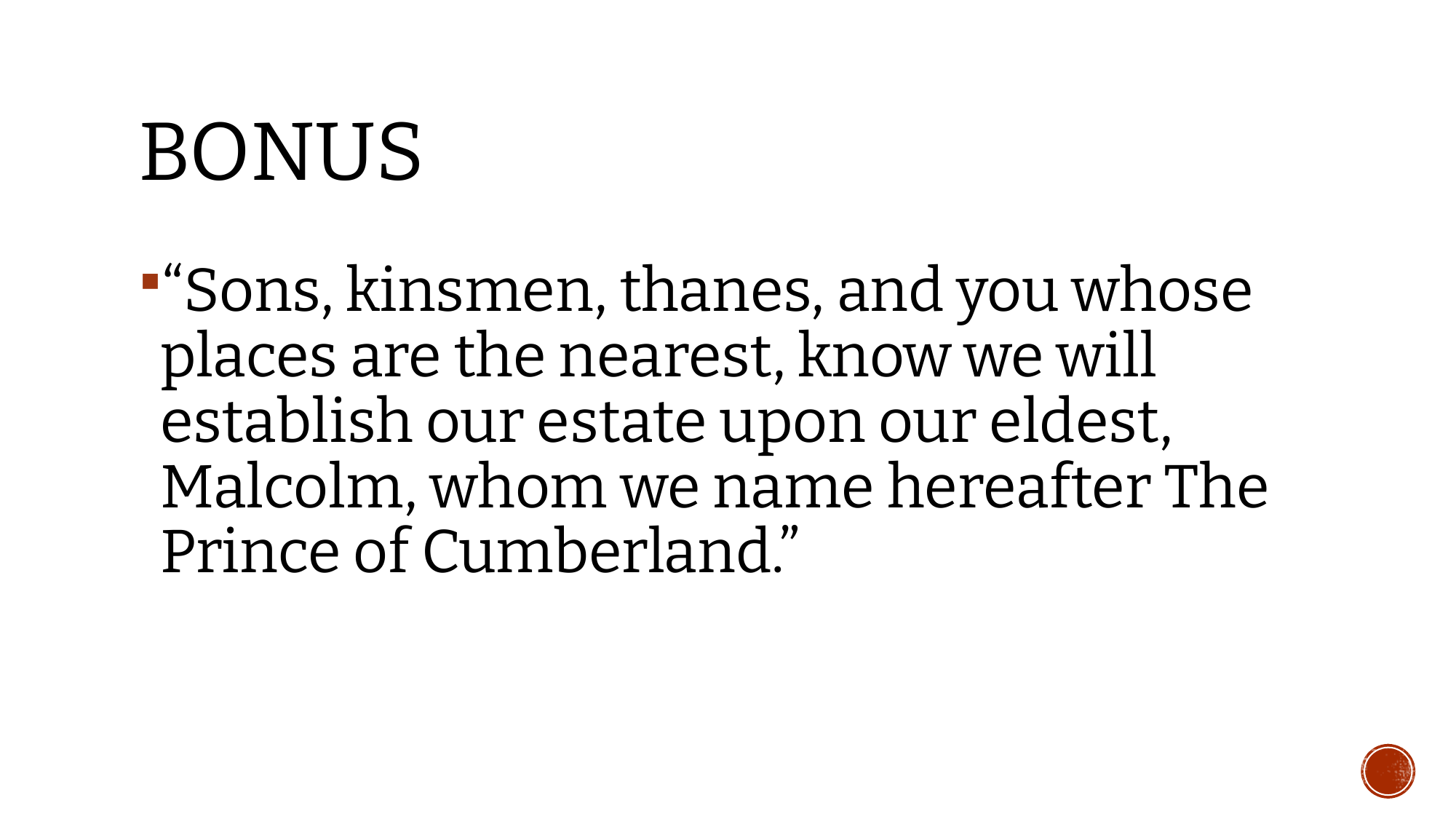

# Bonus
“Sons, kinsmen, thanes, and you whose places are the nearest, know we will establish our estate upon our eldest, Malcolm, whom we name hereafter The Prince of Cumberland.”